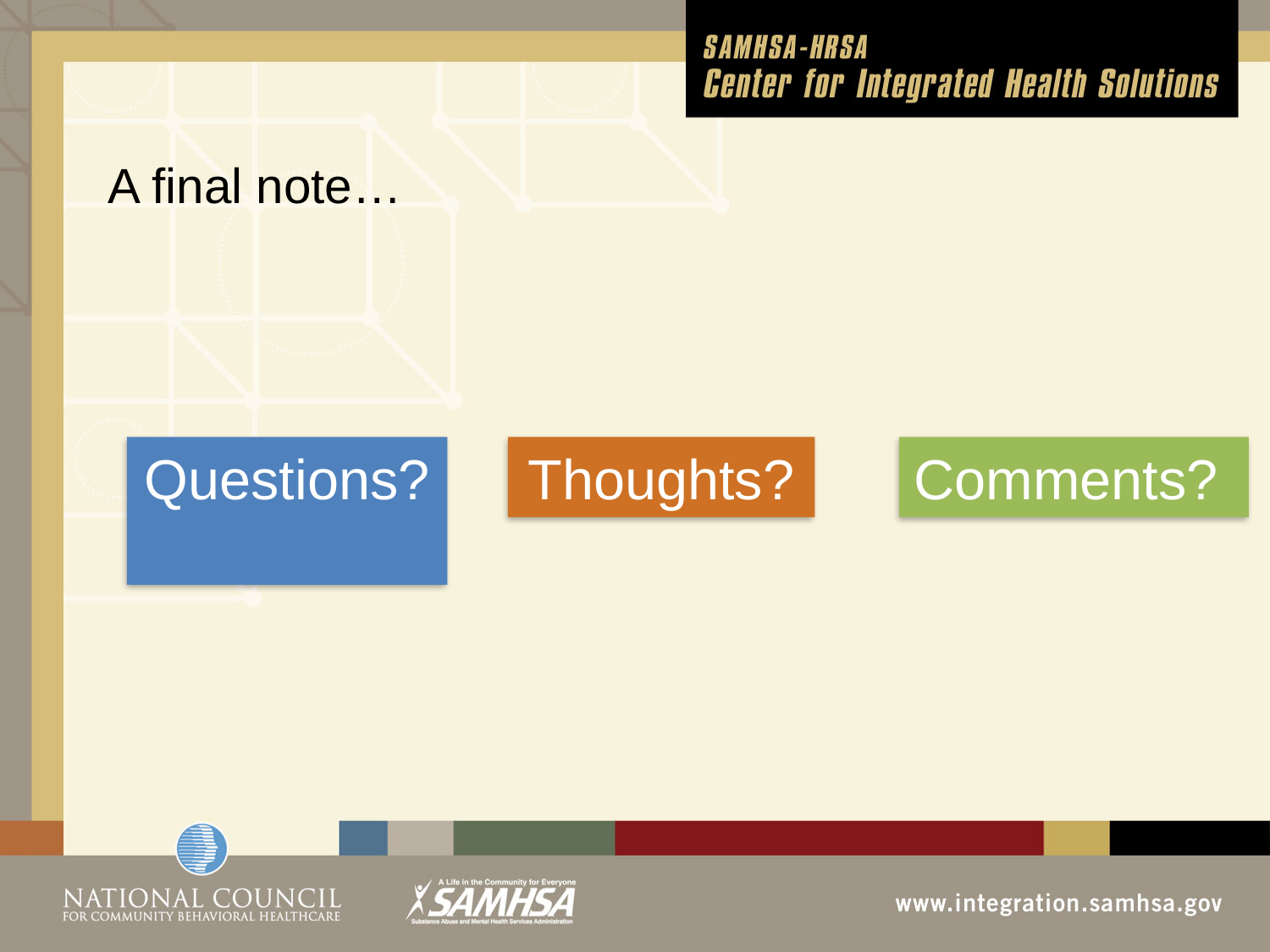

# A final note…
Questions?
Thoughts?
Comments?